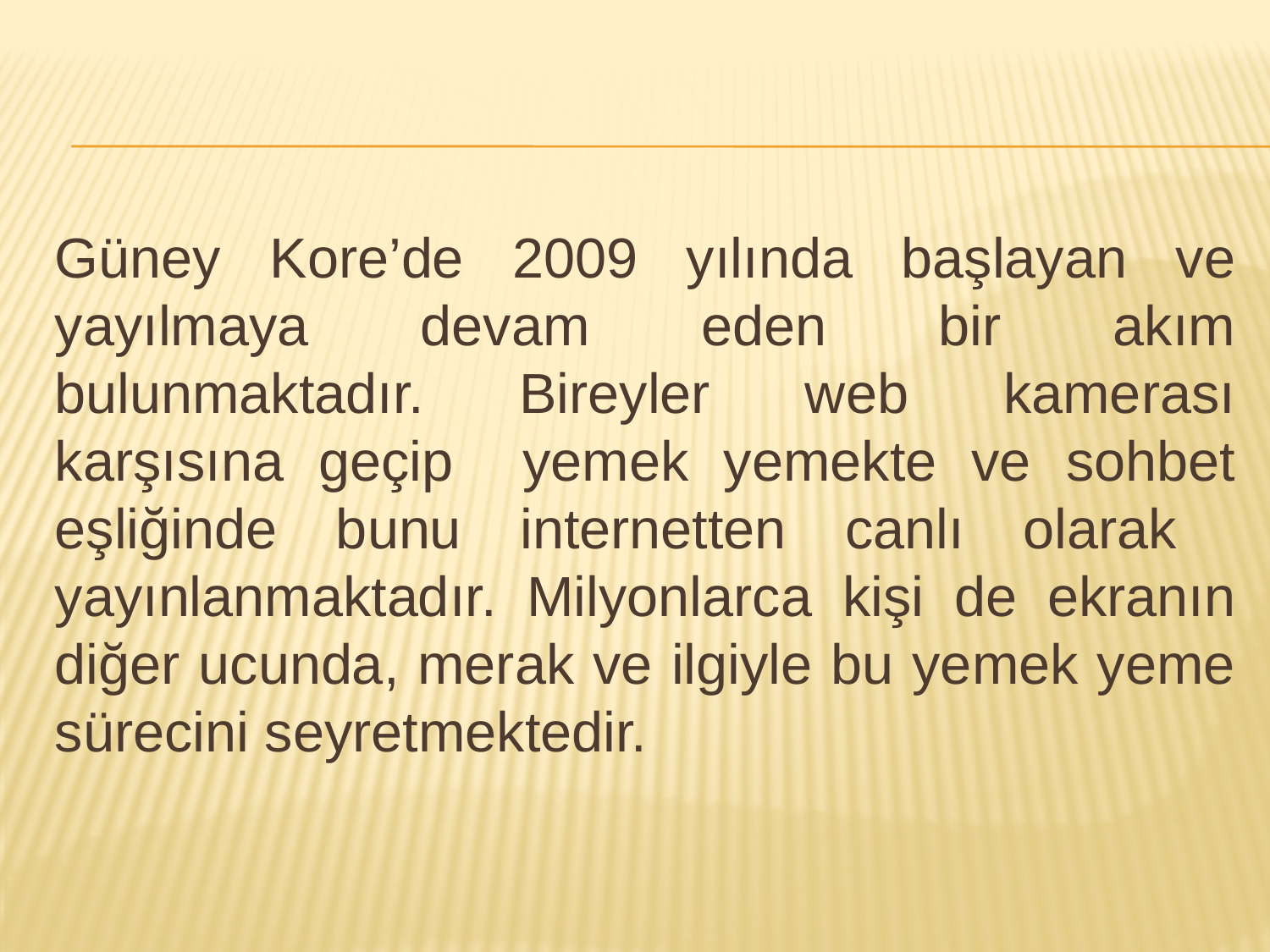

Güney Kore’de 2009 yılında başlayan ve yayılmaya devam eden bir akım bulunmaktadır. Bireyler web kamerası karşısına geçip  yemek yemekte ve sohbet eşliğinde bunu internetten canlı olarak  yayınlanmaktadır. Milyonlarca kişi de ekranın diğer ucunda, merak ve ilgiyle bu yemek yeme sürecini seyretmektedir.